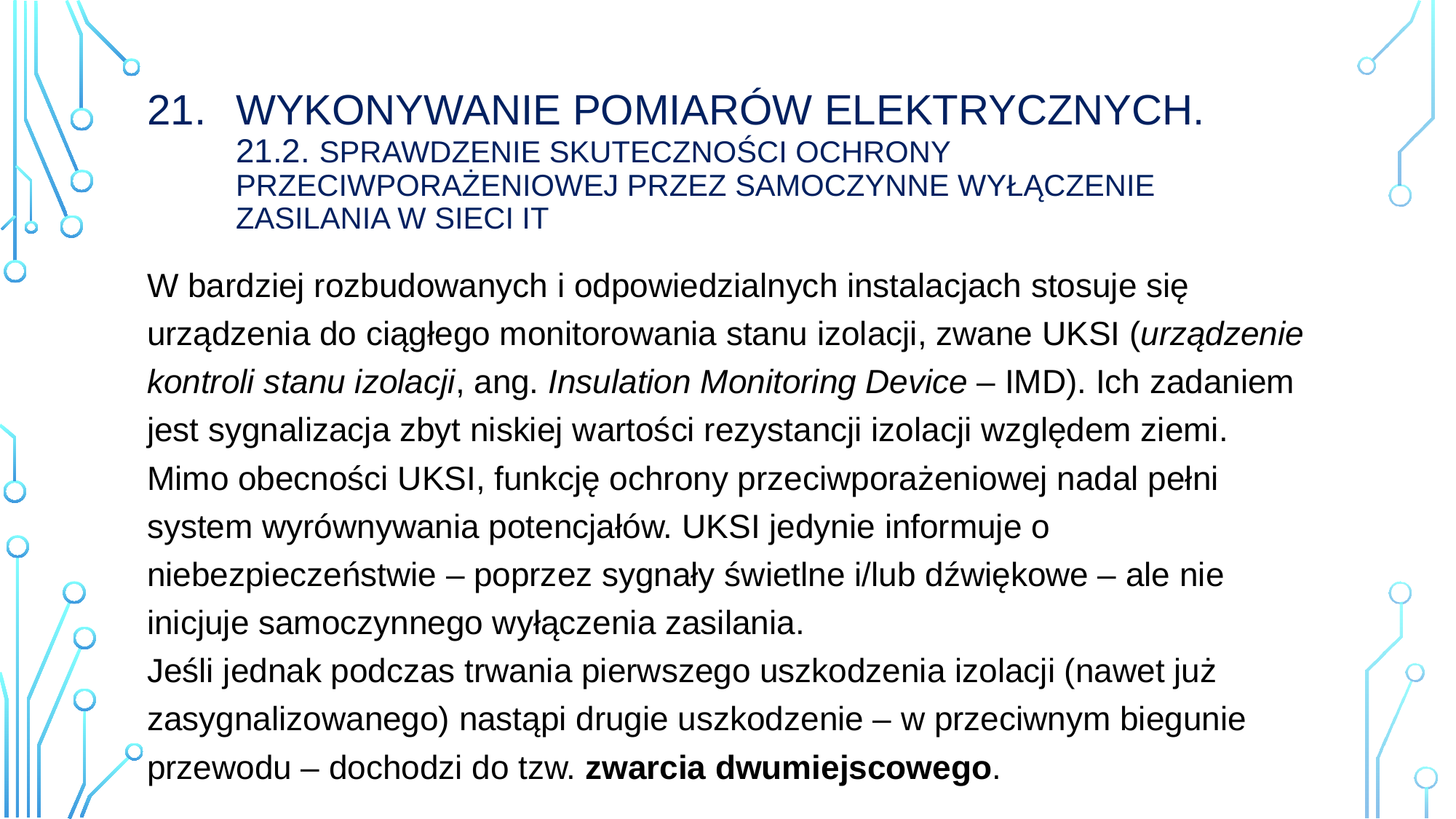

# Wykonywanie Pomiarów elektrycznych. 21.2. sprawdzenie skuteczności ochrony przeciwporażeniowej przez samoczynne wyłączenie zasilania w sieci IT
W bardziej rozbudowanych i odpowiedzialnych instalacjach stosuje się urządzenia do ciągłego monitorowania stanu izolacji, zwane UKSI (urządzenie kontroli stanu izolacji, ang. Insulation Monitoring Device – IMD). Ich zadaniem jest sygnalizacja zbyt niskiej wartości rezystancji izolacji względem ziemi.
Mimo obecności UKSI, funkcję ochrony przeciwporażeniowej nadal pełni system wyrównywania potencjałów. UKSI jedynie informuje o niebezpieczeństwie – poprzez sygnały świetlne i/lub dźwiękowe – ale nie inicjuje samoczynnego wyłączenia zasilania.
Jeśli jednak podczas trwania pierwszego uszkodzenia izolacji (nawet już zasygnalizowanego) nastąpi drugie uszkodzenie – w przeciwnym biegunie przewodu – dochodzi do tzw. zwarcia dwumiejscowego.